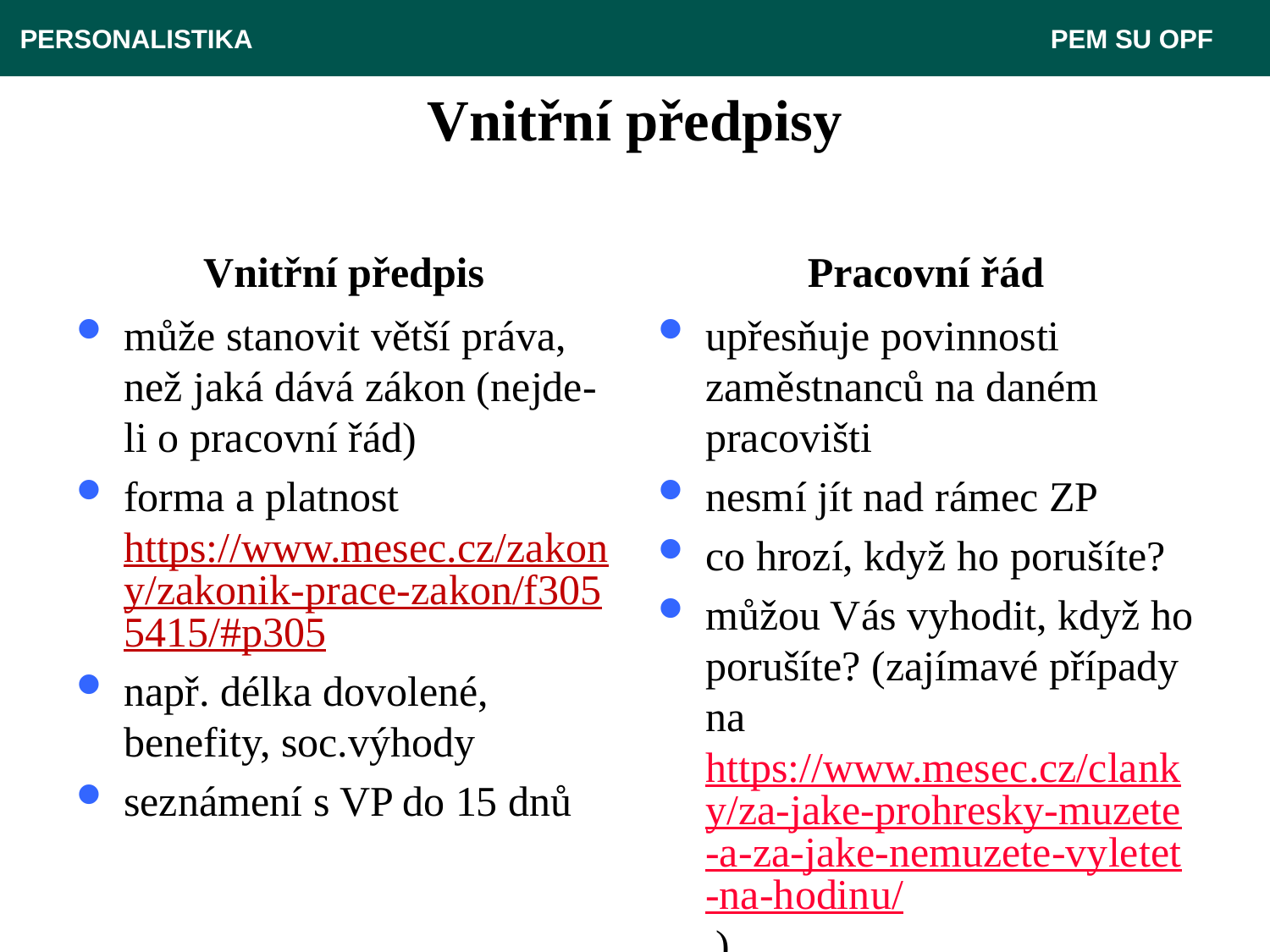

PERSONALISTIKA 							   PEM SU OPF
# Vnitřní předpisy
Vnitřní předpis
Pracovní řád
může stanovit větší práva, než jaká dává zákon (nejde-li o pracovní řád)
forma a platnost https://www.mesec.cz/zakony/zakonik-prace-zakon/f3055415/#p305
např. délka dovolené, benefity, soc.výhody
seznámení s VP do 15 dnů
upřesňuje povinnosti zaměstnanců na daném pracovišti
nesmí jít nad rámec ZP
co hrozí, když ho porušíte?
můžou Vás vyhodit, když ho porušíte? (zajímavé případy na https://www.mesec.cz/clanky/za-jake-prohresky-muzete-a-za-jake-nemuzete-vyletet-na-hodinu/ )